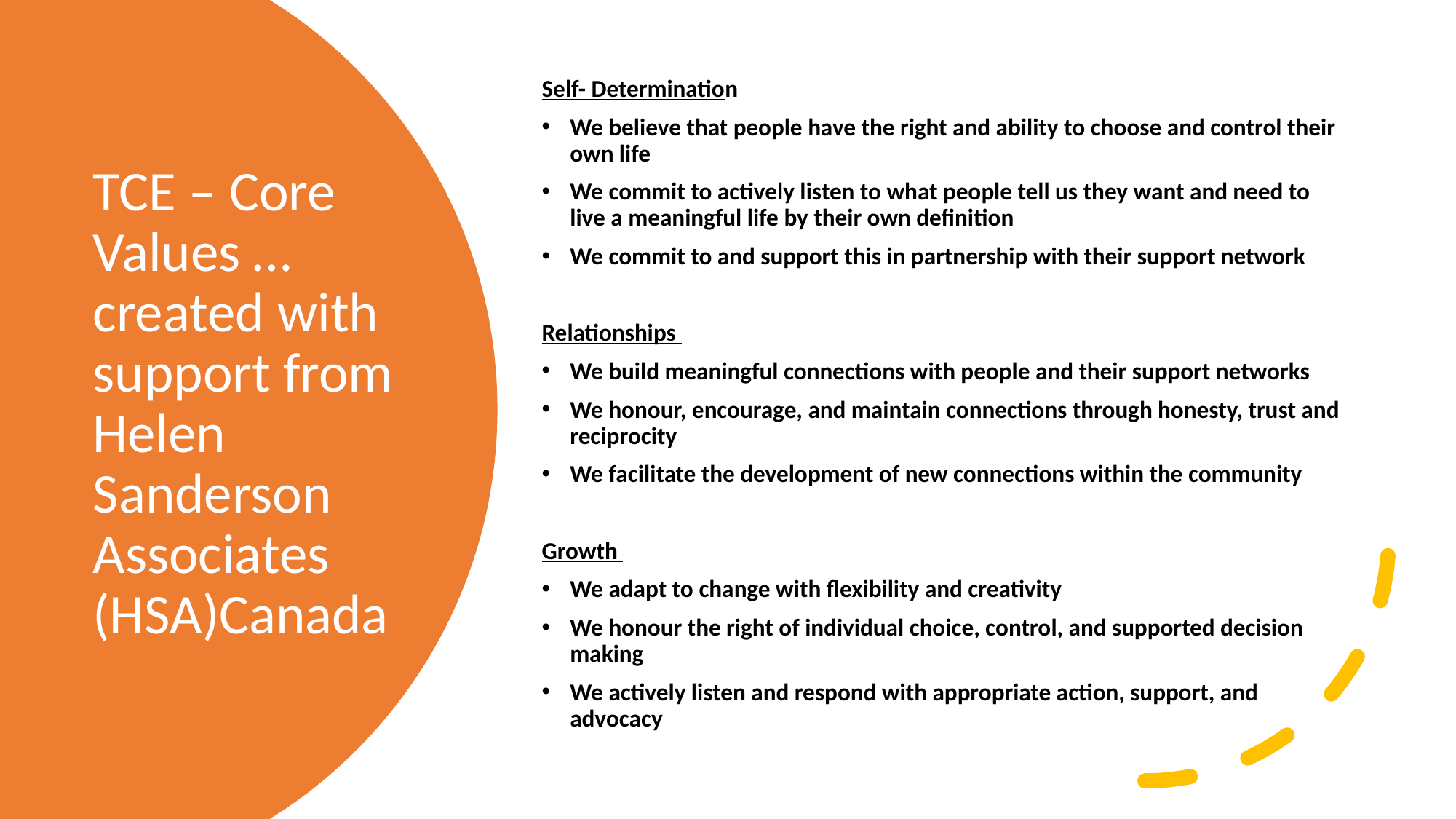

Self- Determination
We believe that people have the right and ability to choose and control their own life
We commit to actively listen to what people tell us they want and need to live a meaningful life by their own definition
We commit to and support this in partnership with their support network

Relationships
We build meaningful connections with people and their support networks
We honour, encourage, and maintain connections through honesty, trust and reciprocity
We facilitate the development of new connections within the community

Growth
We adapt to change with flexibility and creativity
We honour the right of individual choice, control, and supported decision making
We actively listen and respond with appropriate action, support, and advocacy

# TCE – Core Values … created with support from Helen Sanderson Associates (HSA)Canada